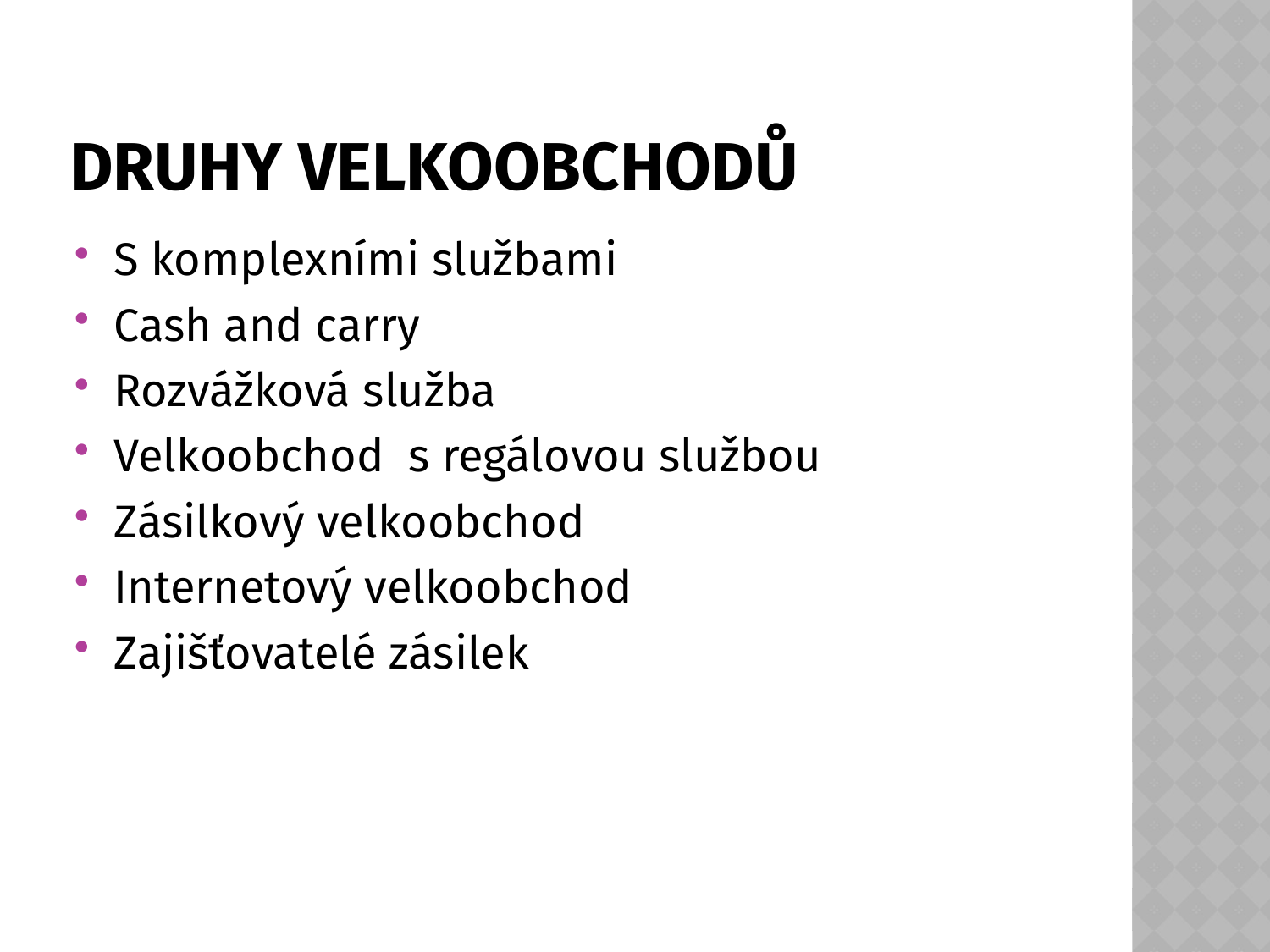

# Druhy velkoobchodů
S komplexními službami
Cash and carry
Rozvážková služba
Velkoobchod  s regálovou službou
Zásilkový velkoobchod
Internetový velkoobchod
Zajišťovatelé zásilek